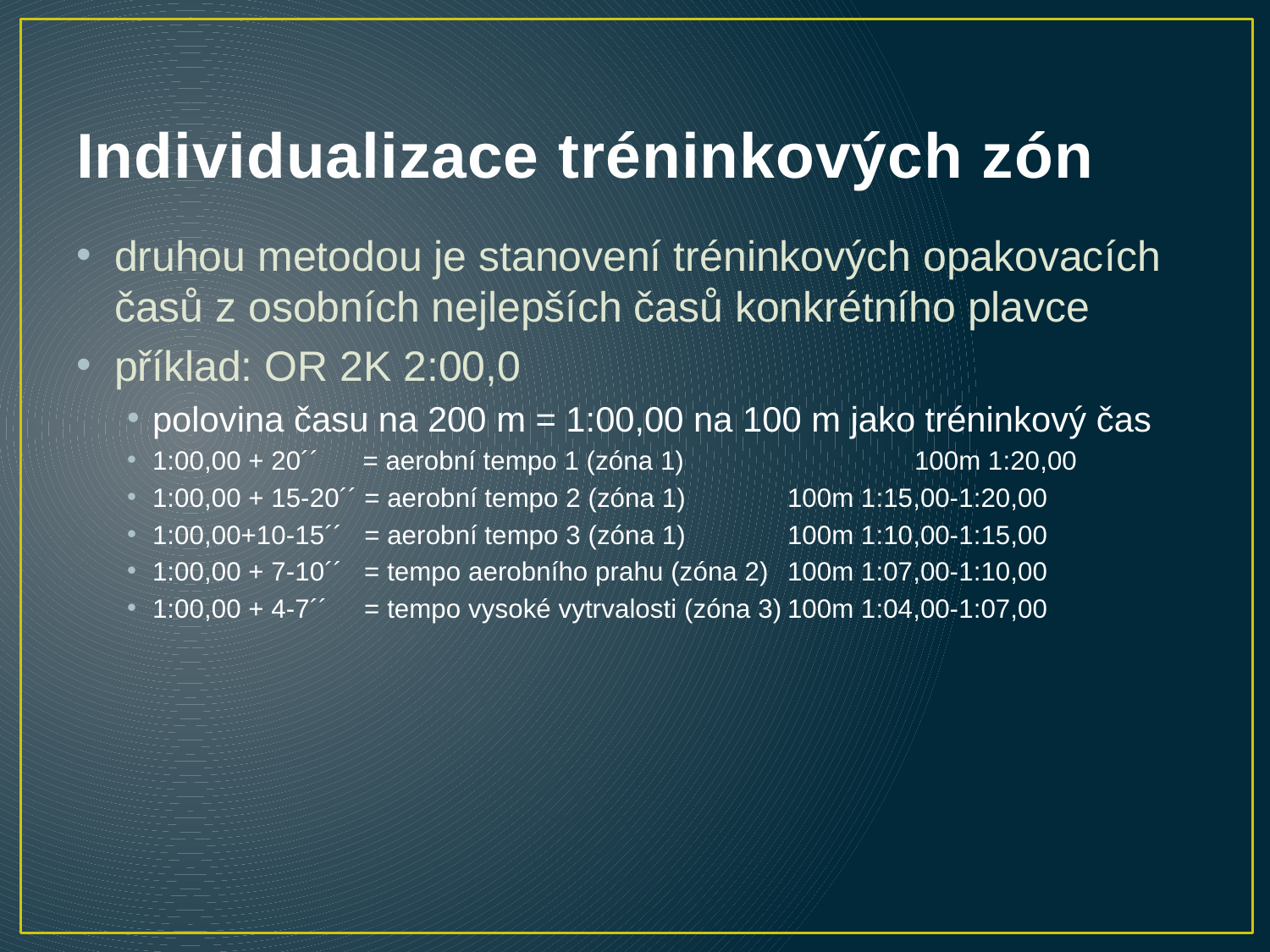

# Individualizace tréninkových zón
druhou metodou je stanovení tréninkových opakovacích časů z osobních nejlepších časů konkrétního plavce
příklad: OR 2K 2:00,0
polovina času na 200 m = 1:00,00 na 100 m jako tréninkový čas
1:00,00 + 20´´      = aerobní tempo 1 (zóna 1)	  	100m 1:20,00
1:00,00 + 15-20´´ = aerobní tempo 2 (zóna 1)         	100m 1:15,00-1:20,00
1:00,00+10-15´´   = aerobní tempo 3 (zóna 1)           	100m 1:10,00-1:15,00
1:00,00 + 7-10´´   = tempo aerobního prahu (zóna 2) 	100m 1:07,00-1:10,00
1:00,00 + 4-7´´     = tempo vysoké vytrvalosti (zóna 3)	100m 1:04,00-1:07,00